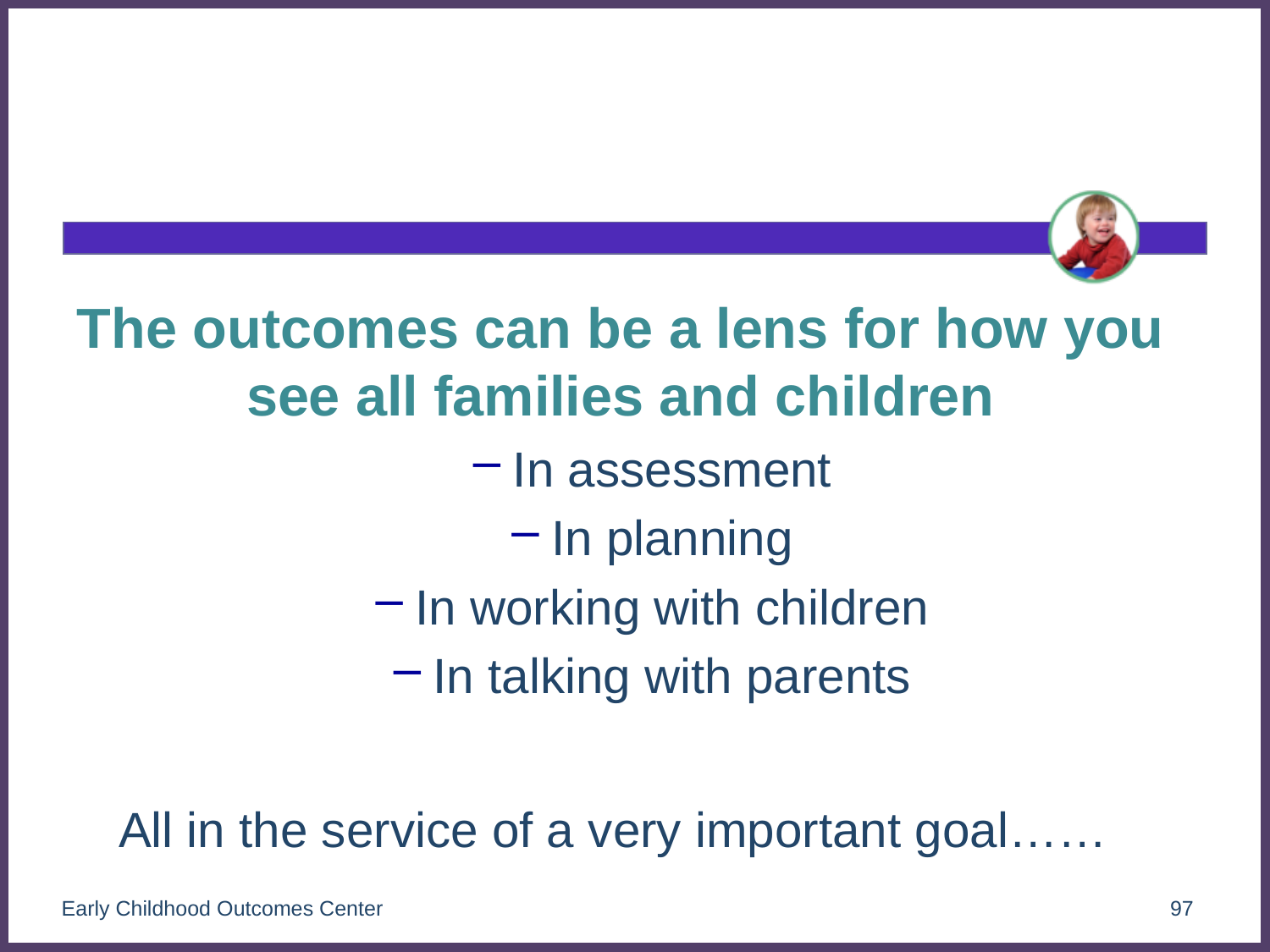

The outcomes can be a lens for how you see all families and children
In assessment
In planning
In working with children
In talking with parents

All in the service of a very important goal……
Early Childhood Outcomes Center
97